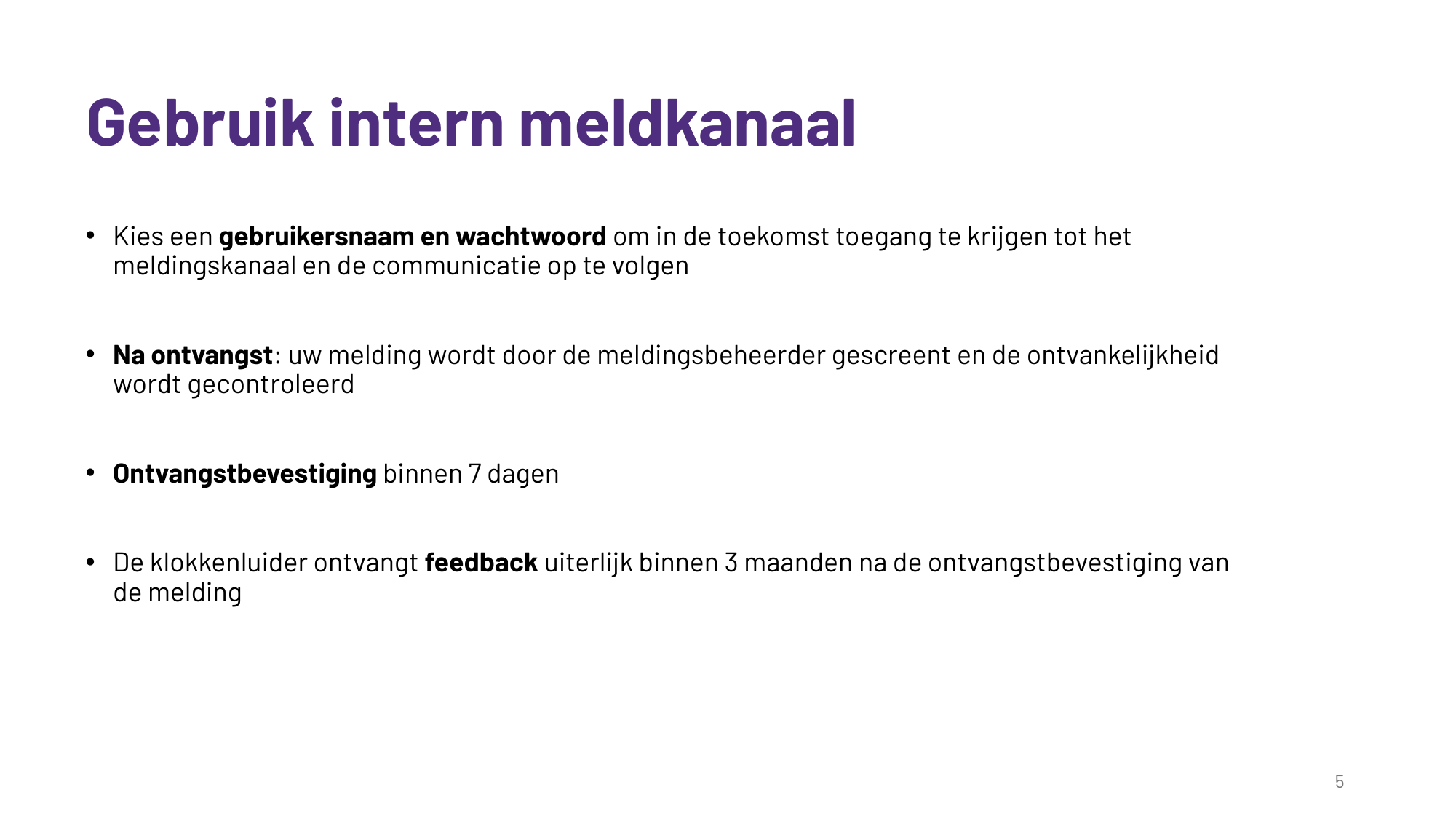

# Gebruik intern meldkanaal

Kies een gebruikersnaam en wachtwoord om in de toekomst toegang te krijgen tot het meldingskanaal en de communicatie op te volgen

Na ontvangst: uw melding wordt door de meldingsbeheerder gescreent en de ontvankelijkheid wordt gecontroleerd

Ontvangstbevestiging binnen 7 dagen

De klokkenluider ontvangt feedback uiterlijk binnen 3 maanden na de ontvangstbevestiging van de melding

5